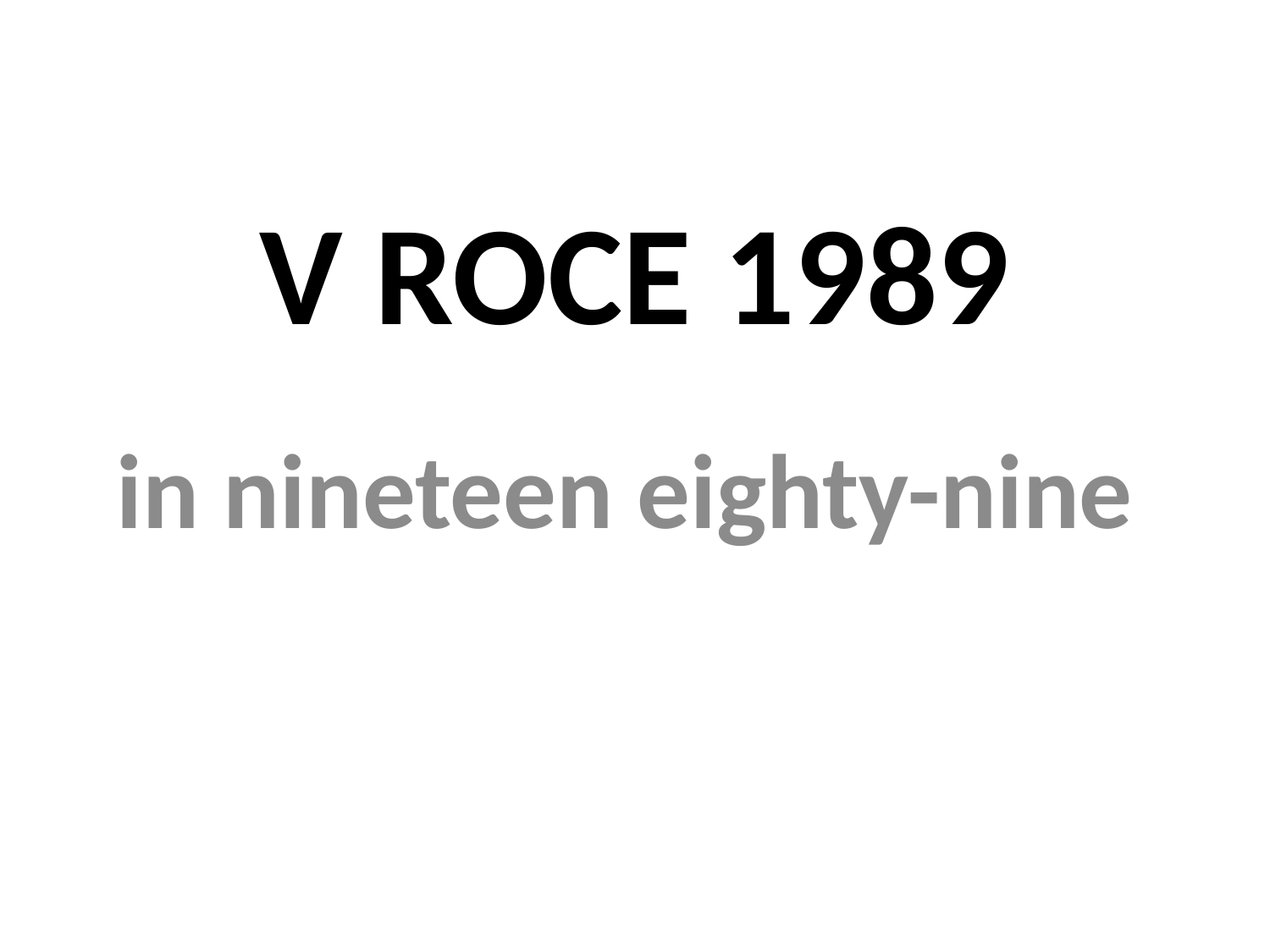

# V ROCE 1989
in nineteen eighty-nine